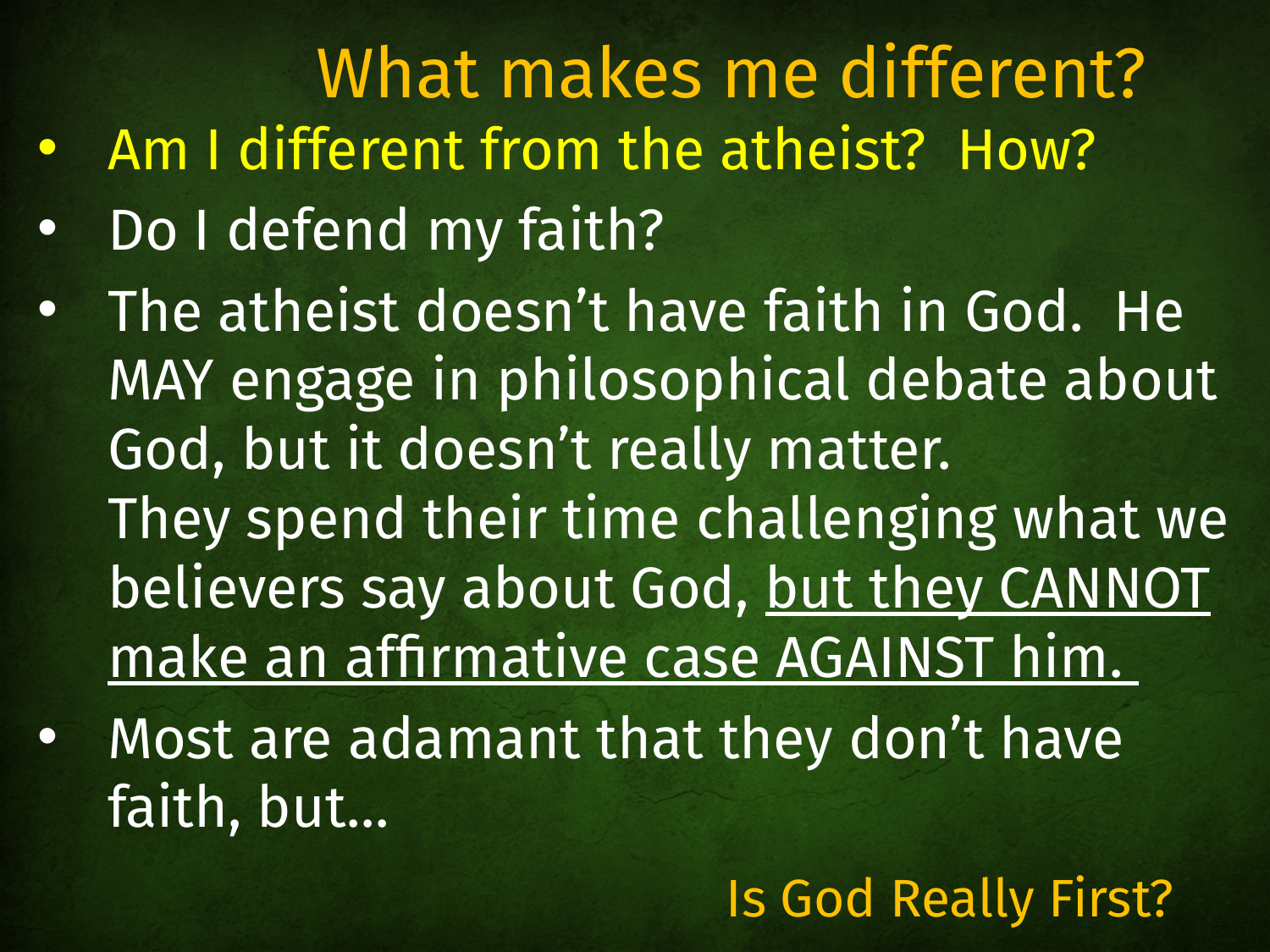

# What makes me different?
Am I different from the atheist?  How?
Do I defend my faith?
The atheist doesn’t have faith in God.  He MAY engage in philosophical debate about God, but it doesn’t really matter.
They spend their time challenging what we believers say about God, but they CANNOT make an affirmative case AGAINST him.
Most are adamant that they don’t have faith, but…
Is God Really First?